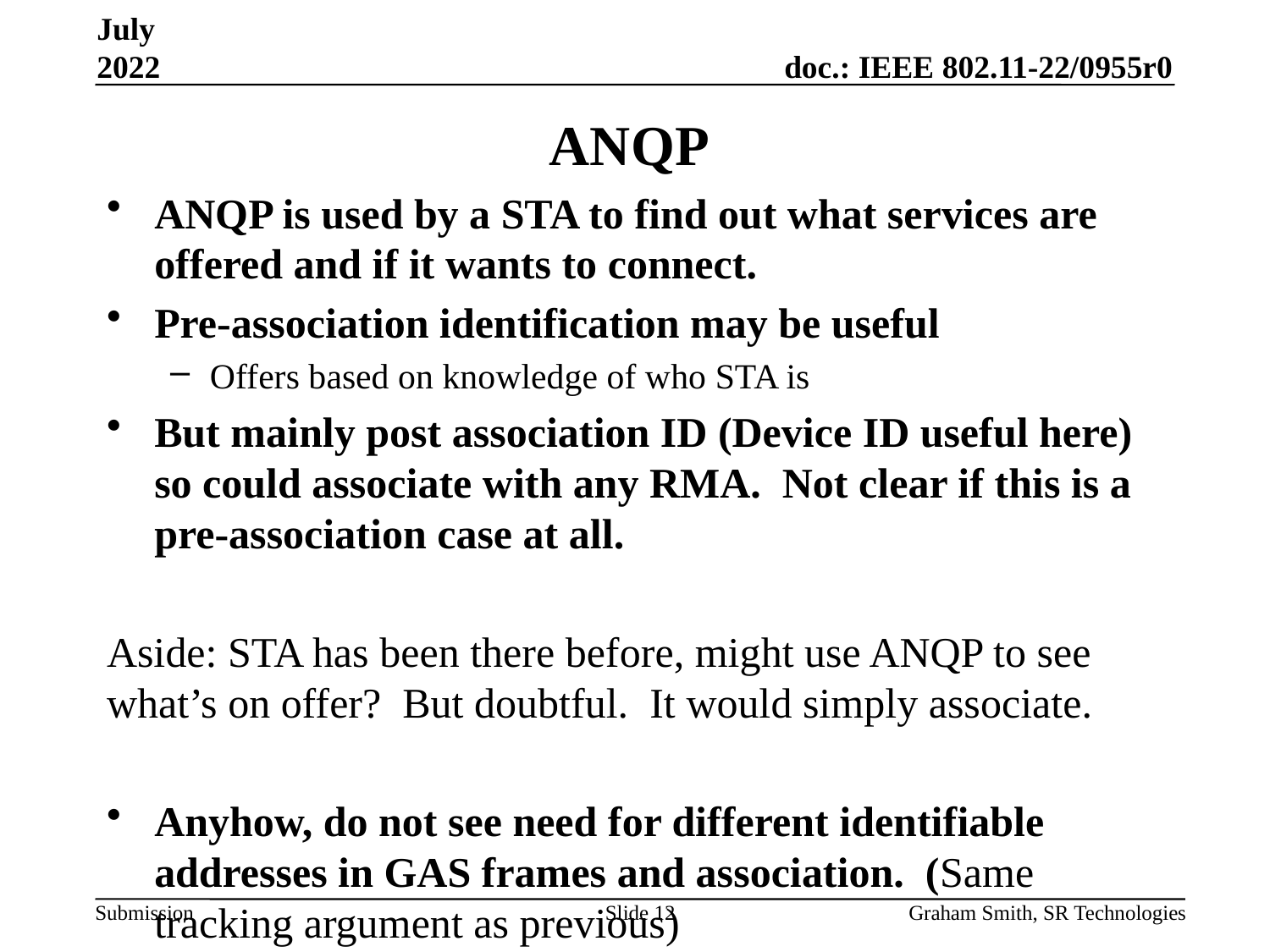

July 2022
# ANQP
ANQP is used by a STA to find out what services are offered and if it wants to connect.
Pre-association identification may be useful
Offers based on knowledge of who STA is
But mainly post association ID (Device ID useful here) so could associate with any RMA.  Not clear if this is a pre-association case at all.

Aside: STA has been there before, might use ANQP to see what’s on offer?  But doubtful.  It would simply associate.

Anyhow, do not see need for different identifiable addresses in GAS frames and association.  (Same tracking argument as previous)
Slide 12
Graham Smith, SR Technologies